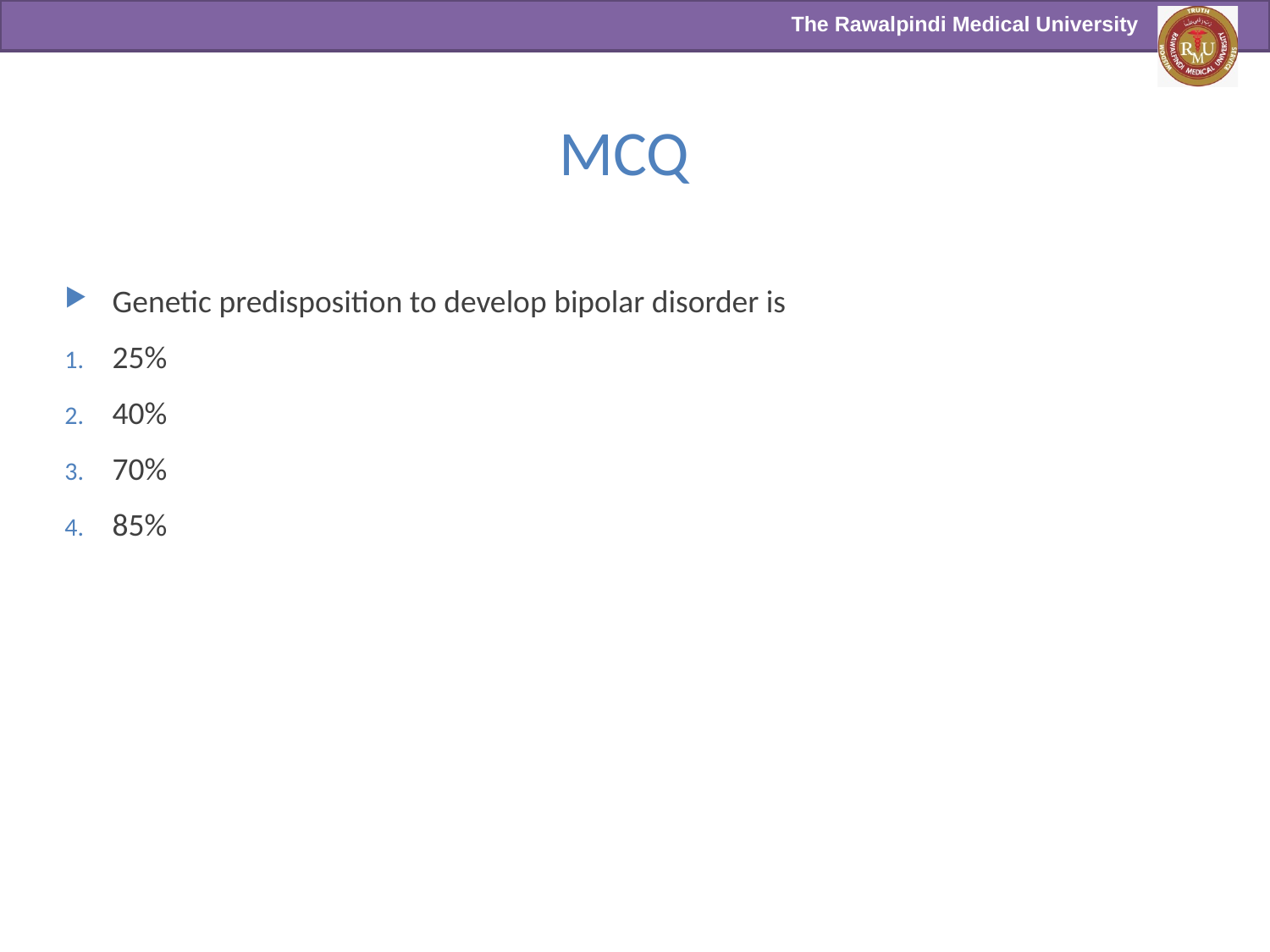

# MCQ
Genetic predisposition to develop bipolar disorder is
25%
40%
70%
85%